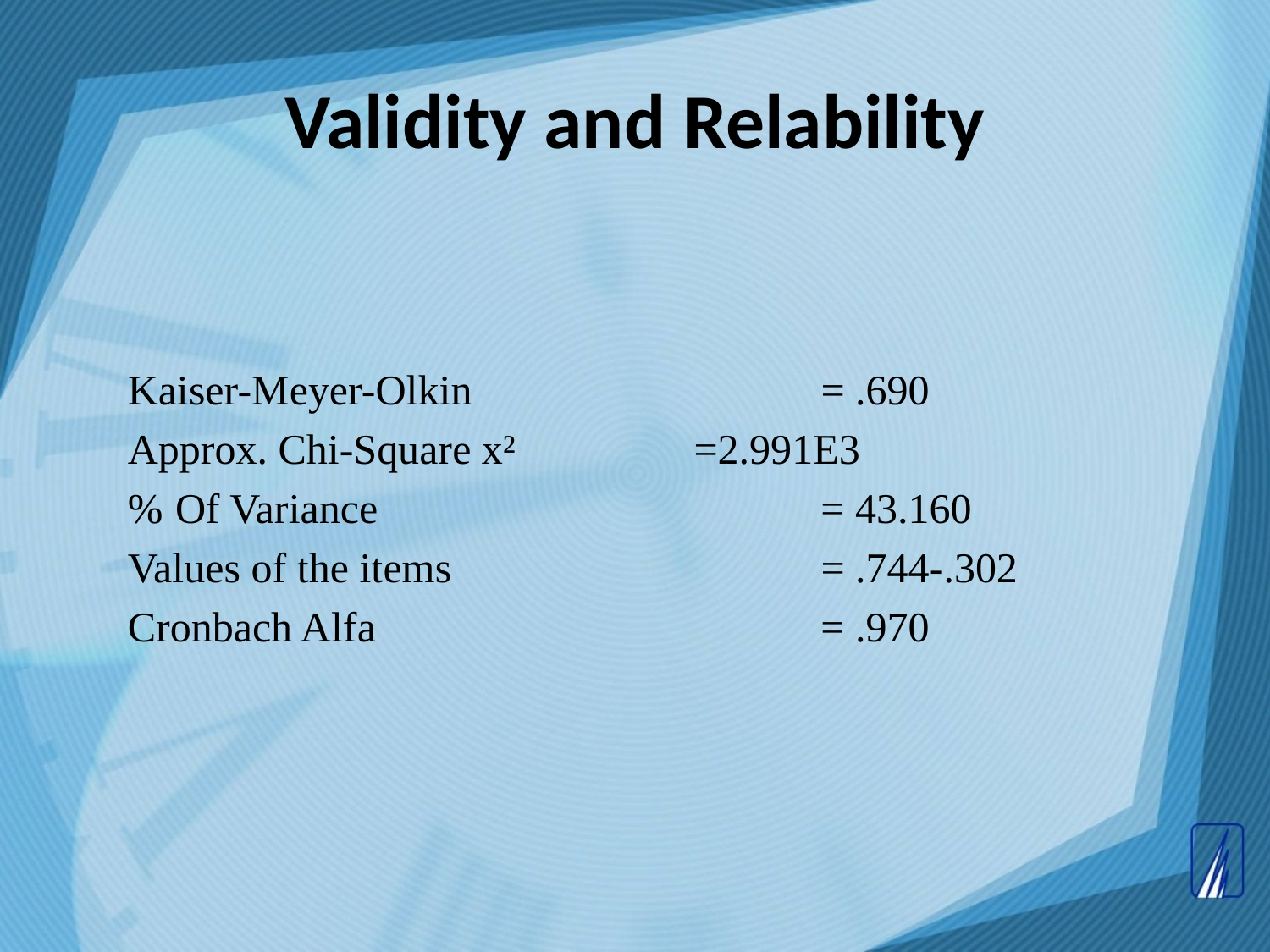

# Validity and Relability
Kaiser-Meyer-Olkin 			 = .690
Approx. Chi-Square x²		 =2.991E3
%	Of Variance			             = 43.160
Values of the items 			 = .744-.302
Cronbach Alfa			             = .970